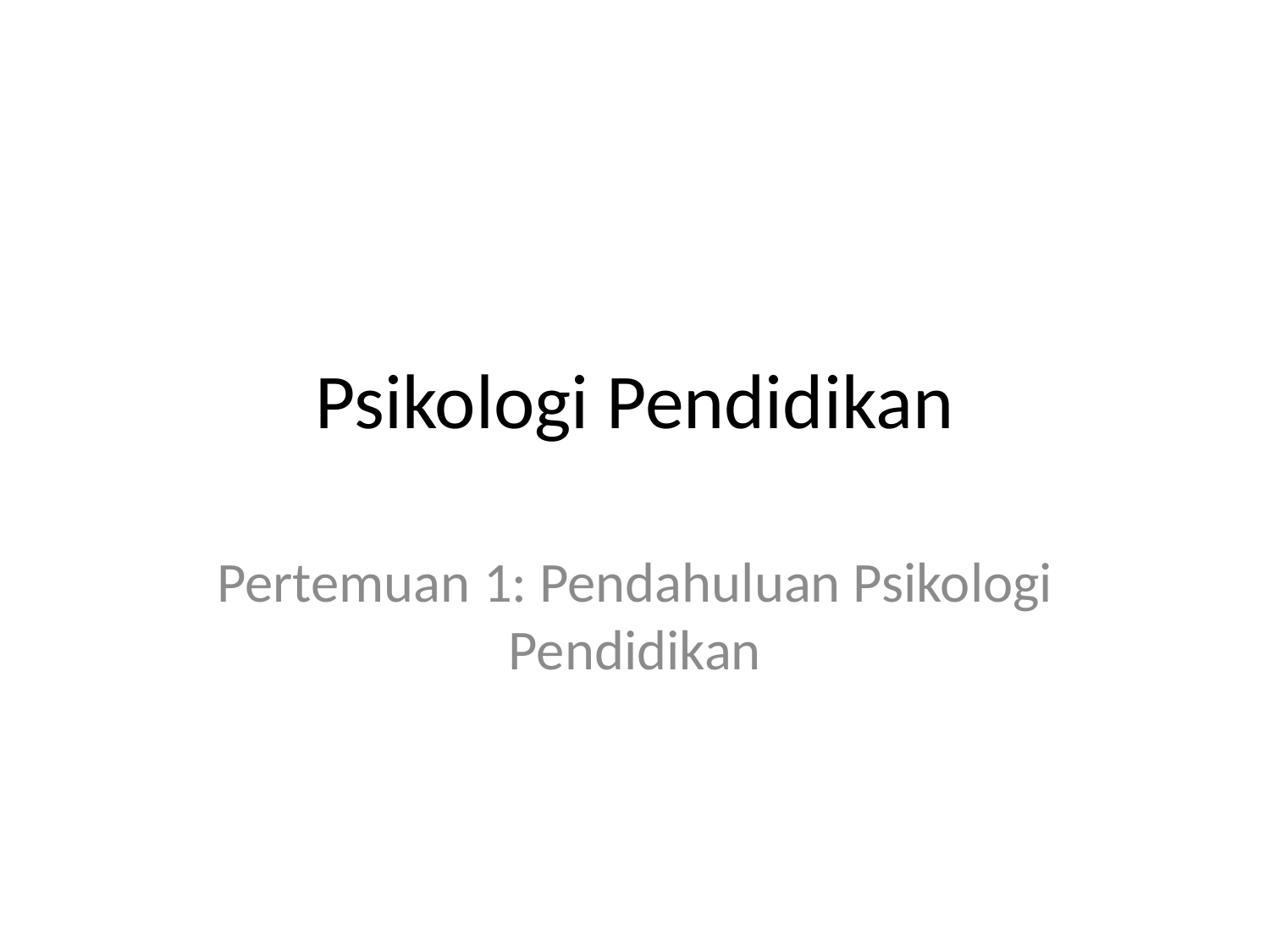

# Psikologi Pendidikan
Pertemuan 1: Pendahuluan Psikologi Pendidikan